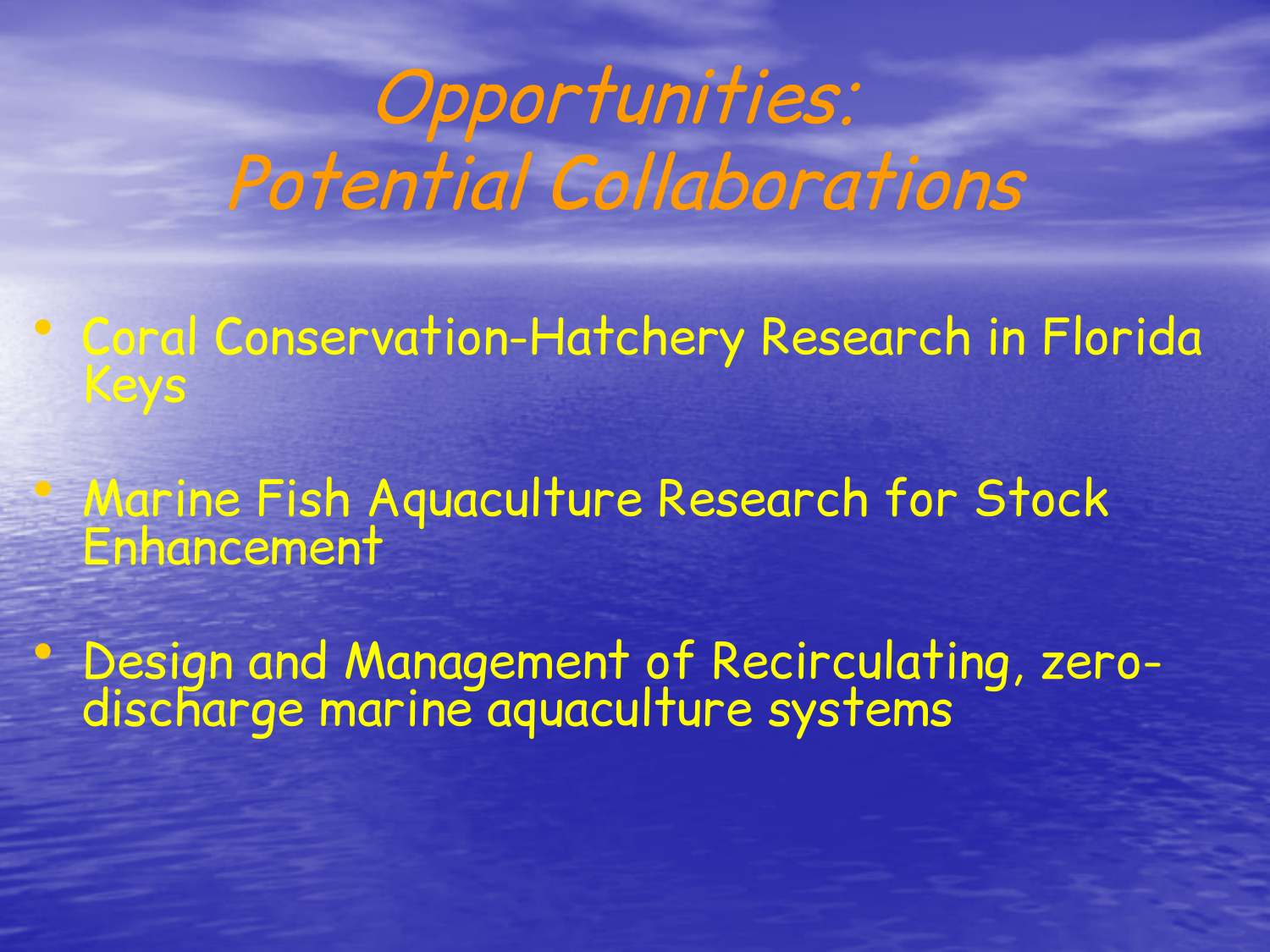

Opportunities:
Potential Collaborations
Coral Conservation-Hatchery Research in Florida Keys

Marine Fish Aquaculture Research for Stock Enhancement

Design and Management of Recirculating, zero-discharge marine aquaculture systems